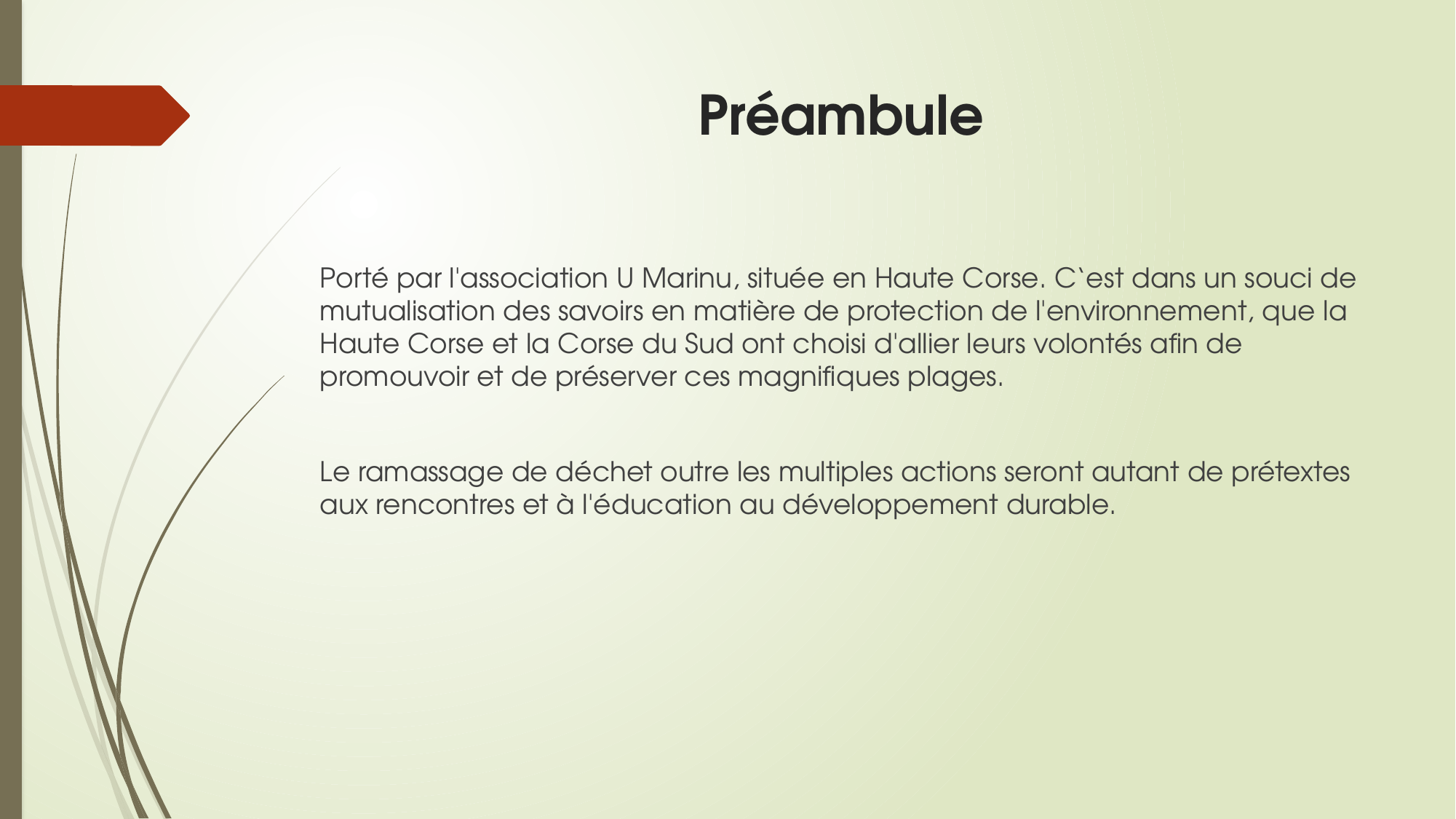

# Préambule
Porté par l'association U Marinu, située en Haute Corse. C‘est dans un souci de mutualisation des savoirs en matière de protection de l'environnement, que la Haute Corse et la Corse du Sud ont choisi d'allier leurs volontés afin de promouvoir et de préserver ces magnifiques plages.

Le ramassage de déchet outre les multiples actions seront autant de prétextes aux rencontres et à l'éducation au développement durable.